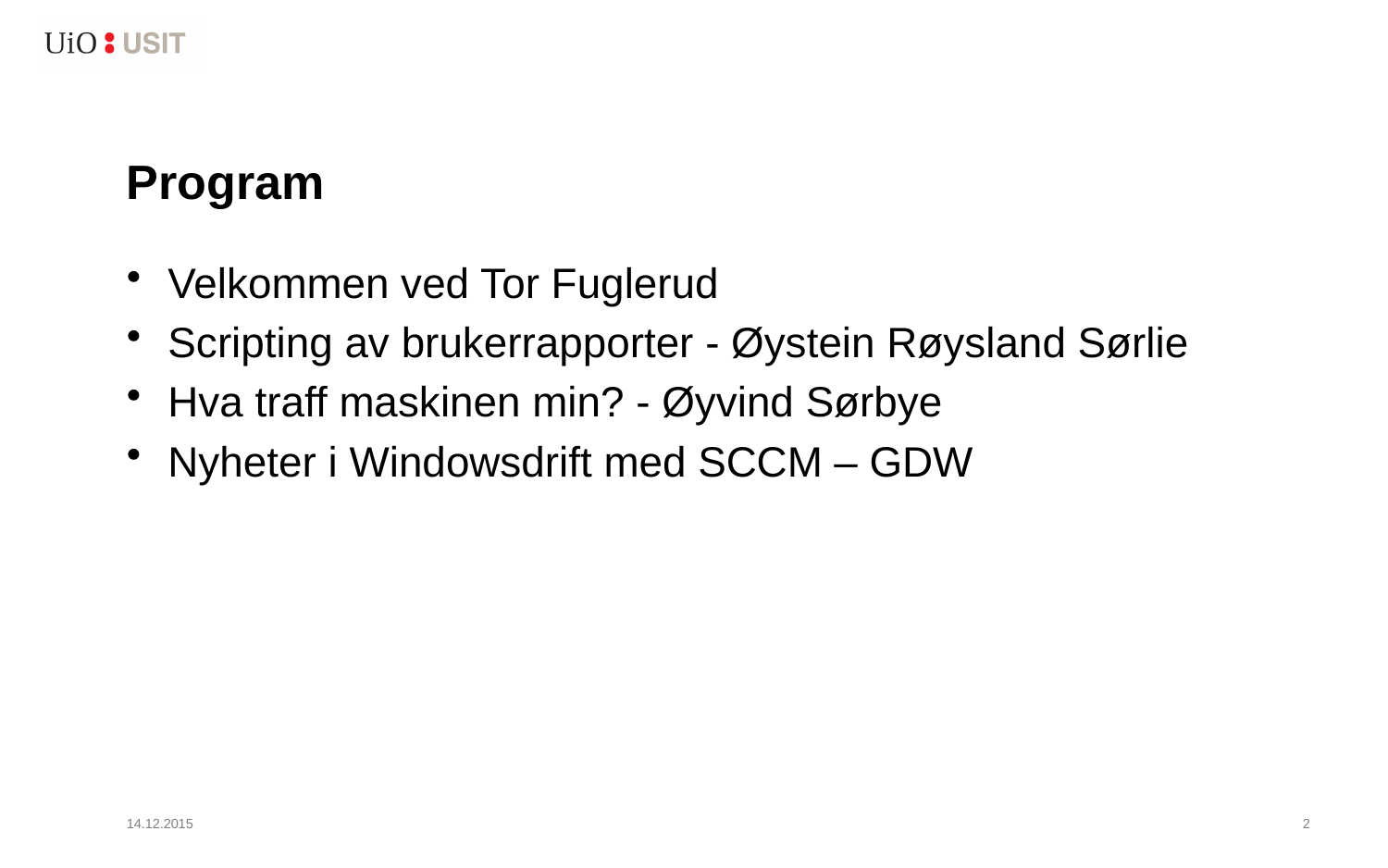

# Program
Velkommen ved Tor Fuglerud
Scripting av brukerrapporter - Øystein Røysland Sørlie
Hva traff maskinen min? - Øyvind Sørbye
Nyheter i Windowsdrift med SCCM – GDW

14.12.2015
2